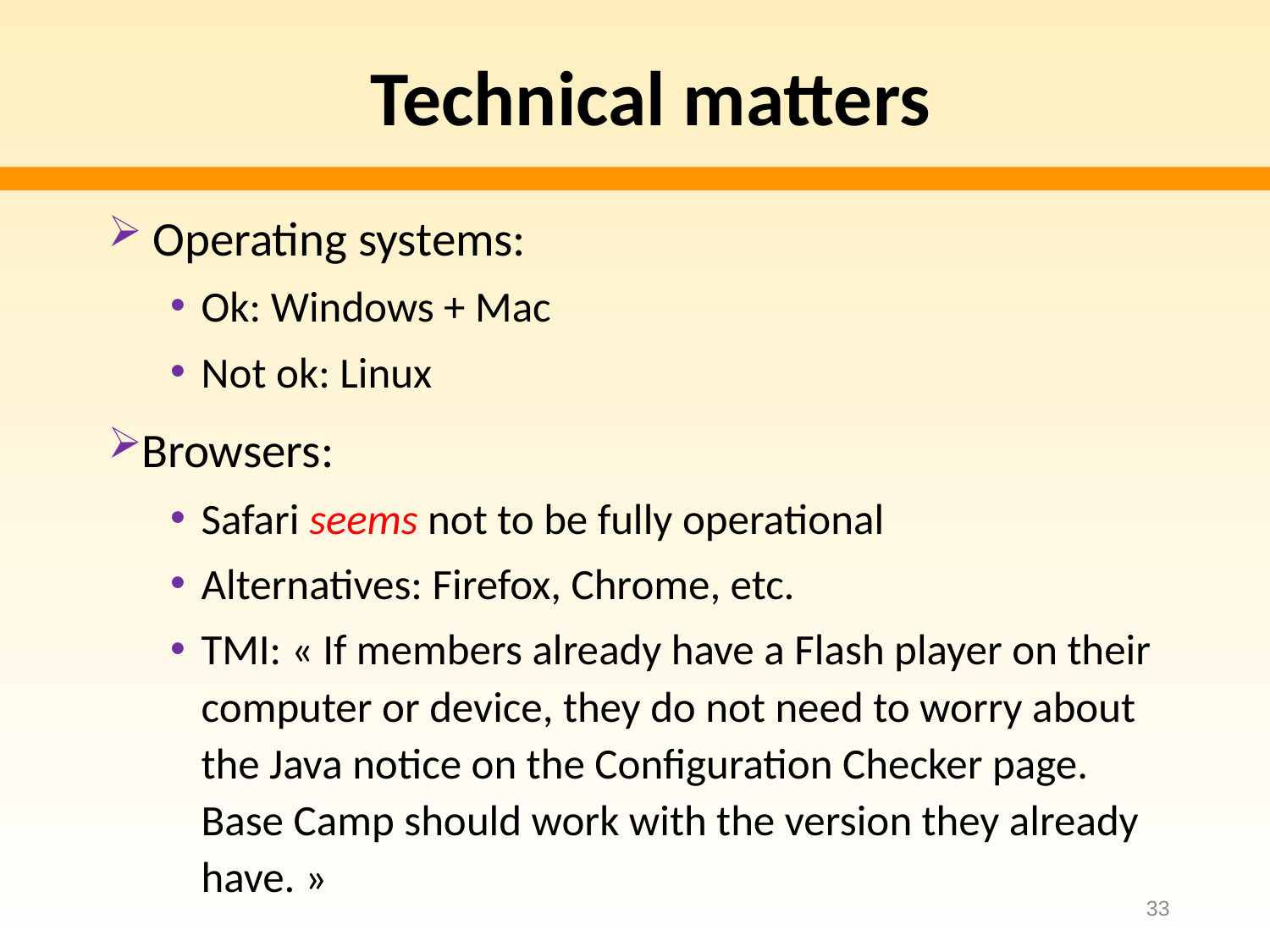

# Technical matters

 Operating systems:
Ok: Windows + Mac
Not ok: Linux
Browsers:
Safari seems not to be fully operational
Alternatives: Firefox, Chrome, etc.
TMI: « If members already have a Flash player on their computer or device, they do not need to worry about the Java notice on the Configuration Checker page. Base Camp should work with the version they already have. »
33